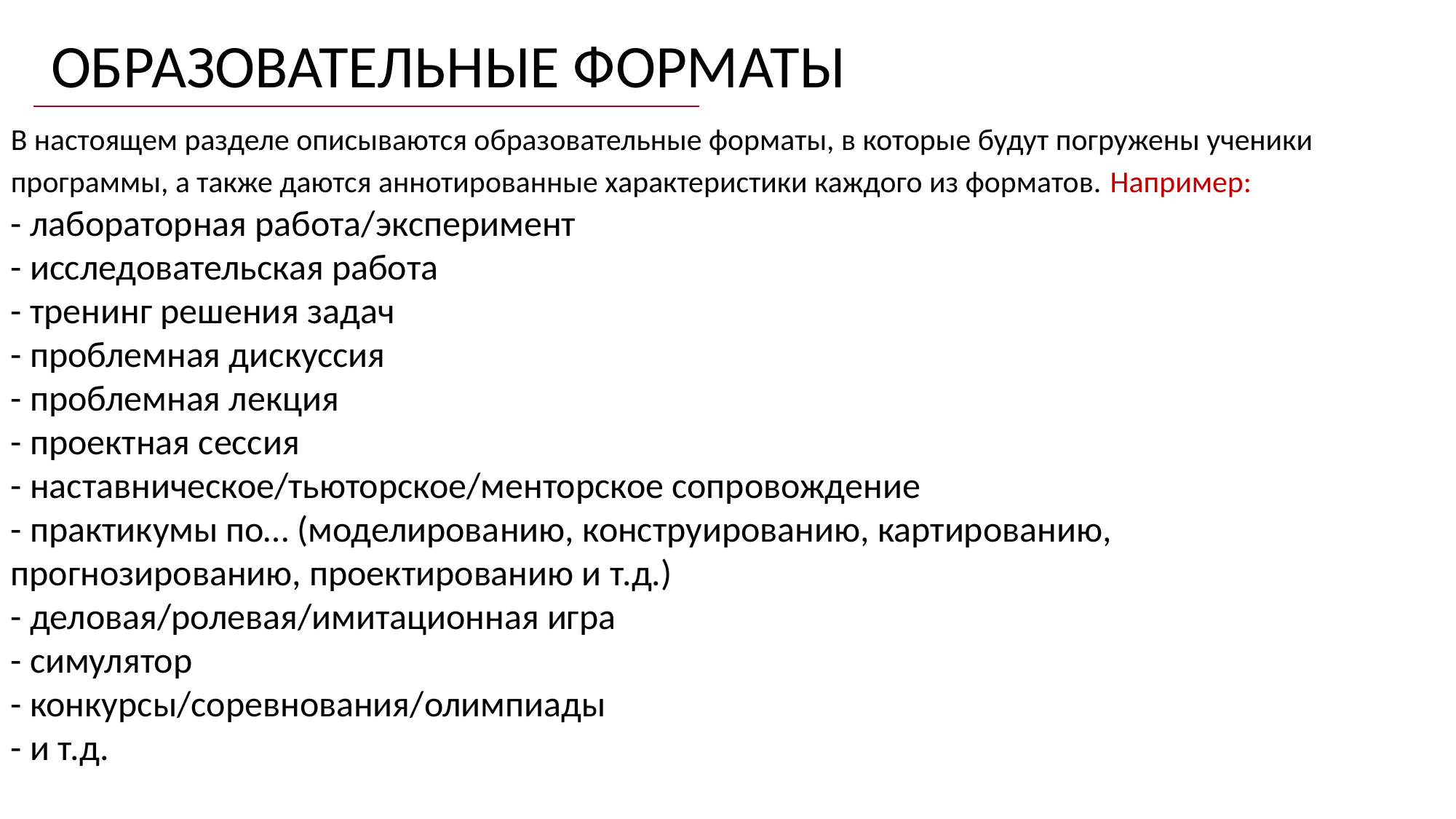

ОБРАЗОВАТЕЛЬНЫЕ ФОРМАТЫ
В настоящем разделе описываются образовательные форматы, в которые будут погружены ученики программы, а также даются аннотированные характеристики каждого из форматов. Например:
- лабораторная работа/эксперимент
- исследовательская работа
- тренинг решения задач
- проблемная дискуссия
- проблемная лекция
- проектная сессия
- наставническое/тьюторское/менторское сопровождение
- практикумы по… (моделированию, конструированию, картированию, прогнозированию, проектированию и т.д.)
- деловая/ролевая/имитационная игра
- симулятор
- конкурсы/соревнования/олимпиады
- и т.д.